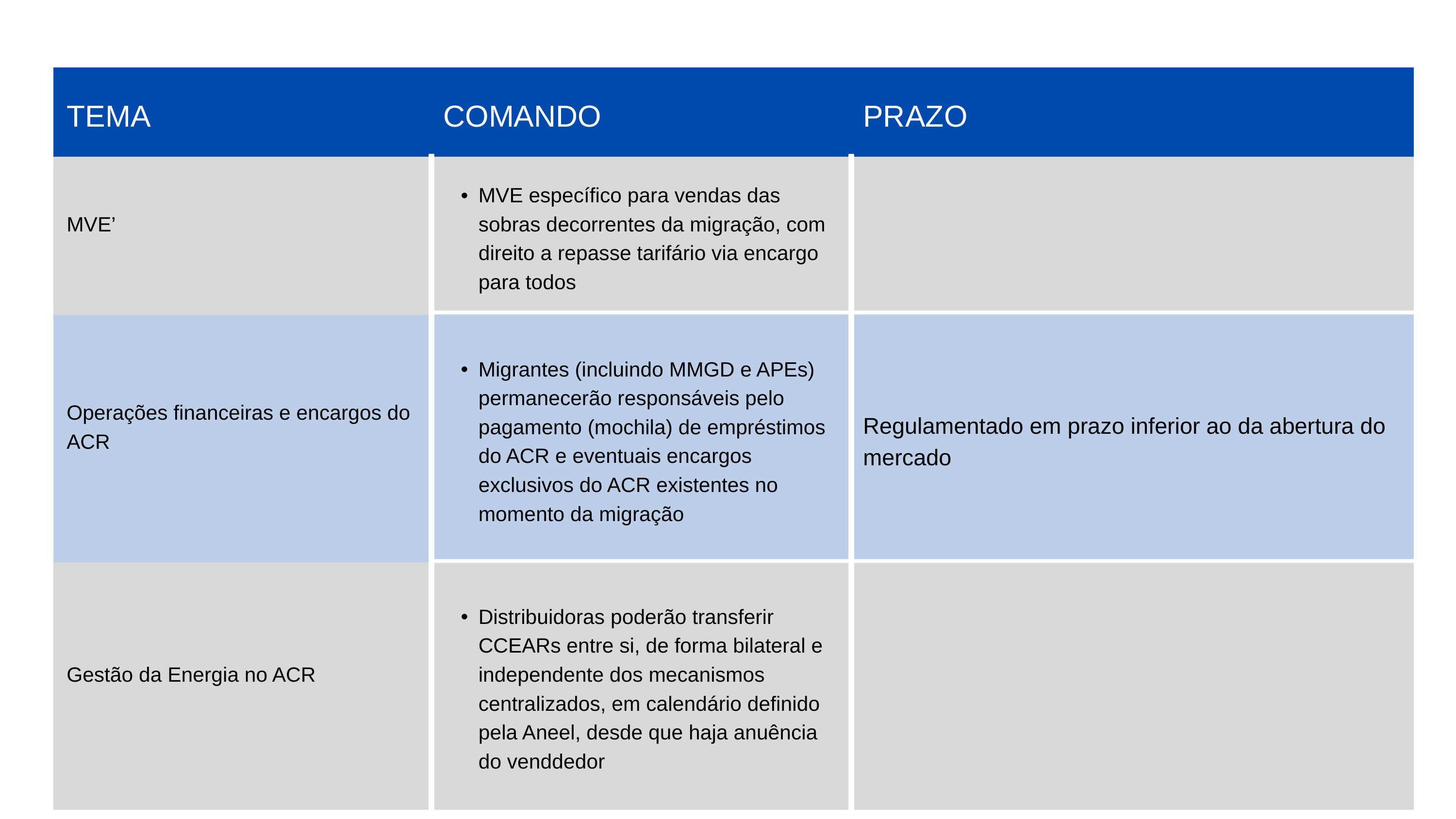

| TEMA | COMANDO | PRAZO |
| --- | --- | --- |
| MVE’ | MVE específico para vendas das sobras decorrentes da migração, com direito a repasse tarifário via encargo para todos |  |
| Operações financeiras e encargos do ACR | Migrantes (incluindo MMGD e APEs) permanecerão responsáveis pelo pagamento (mochila) de empréstimos do ACR e eventuais encargos exclusivos do ACR existentes no momento da migração | Regulamentado em prazo inferior ao da abertura do mercado |
| Gestão da Energia no ACR | Distribuidoras poderão transferir CCEARs entre si, de forma bilateral e independente dos mecanismos centralizados, em calendário definido pela Aneel, desde que haja anuência do venddedor |  |